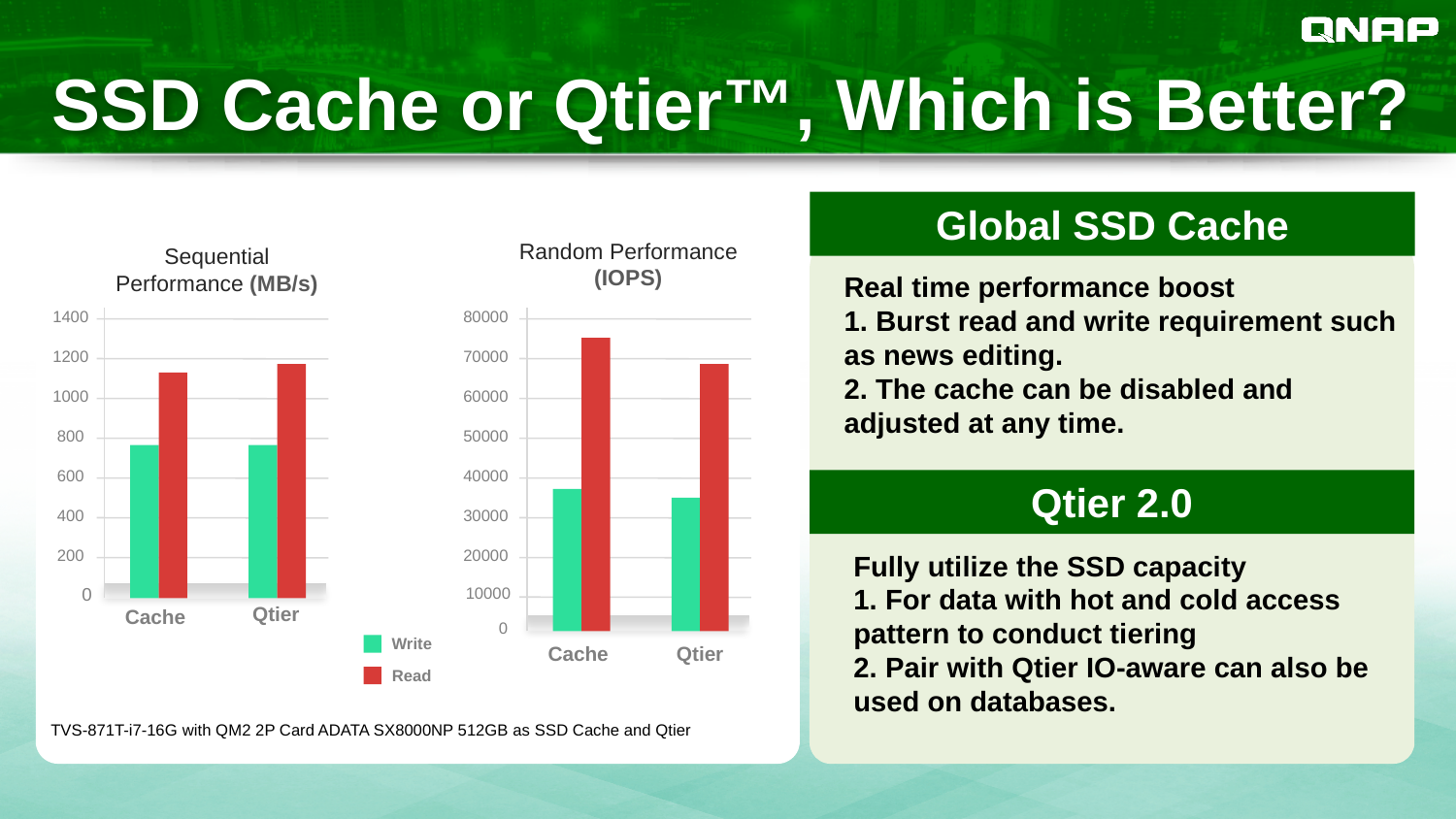

# SSD Cache or Qtier™, Which is Better?
Global SSD Cache

Random Performance (IOPS)
80000

70000

60000
50000
40000

30000

20000
10000
0
Qtier
Cache
Sequential Performance (MB/s)
1400
1200

1000
800

600

400
200
0
Qtier
Cache
Real time performance boost
1. Burst read and write requirement such as news editing.
2. The cache can be disabled and adjusted at any time.
Qtier 2.0

Fully utilize the SSD capacity
1. For data with hot and cold access pattern to conduct tiering
2. Pair with Qtier IO-aware can also be used on databases.
Write
Read

TVS-871T-i7-16G with QM2 2P Card ADATA SX8000NP 512GB as SSD Cache and Qtier